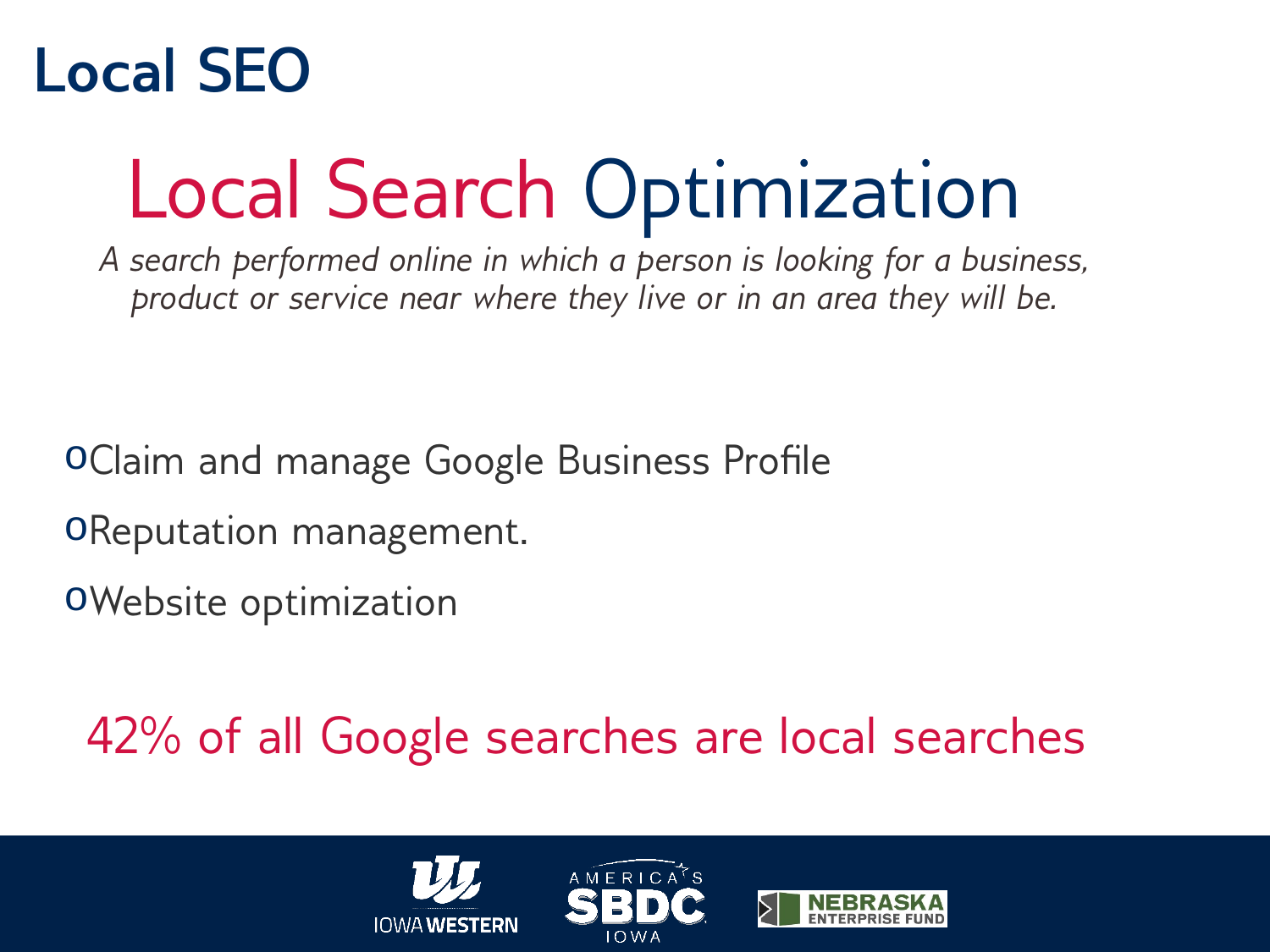

Local SEO
# Local Search Optimization
A search performed online in which a person is looking for a business, product or service near where they live or in an area they will be.

Claim and manage Google Business Profile
Reputation management.
Website optimization

42% of all Google searches are local searches